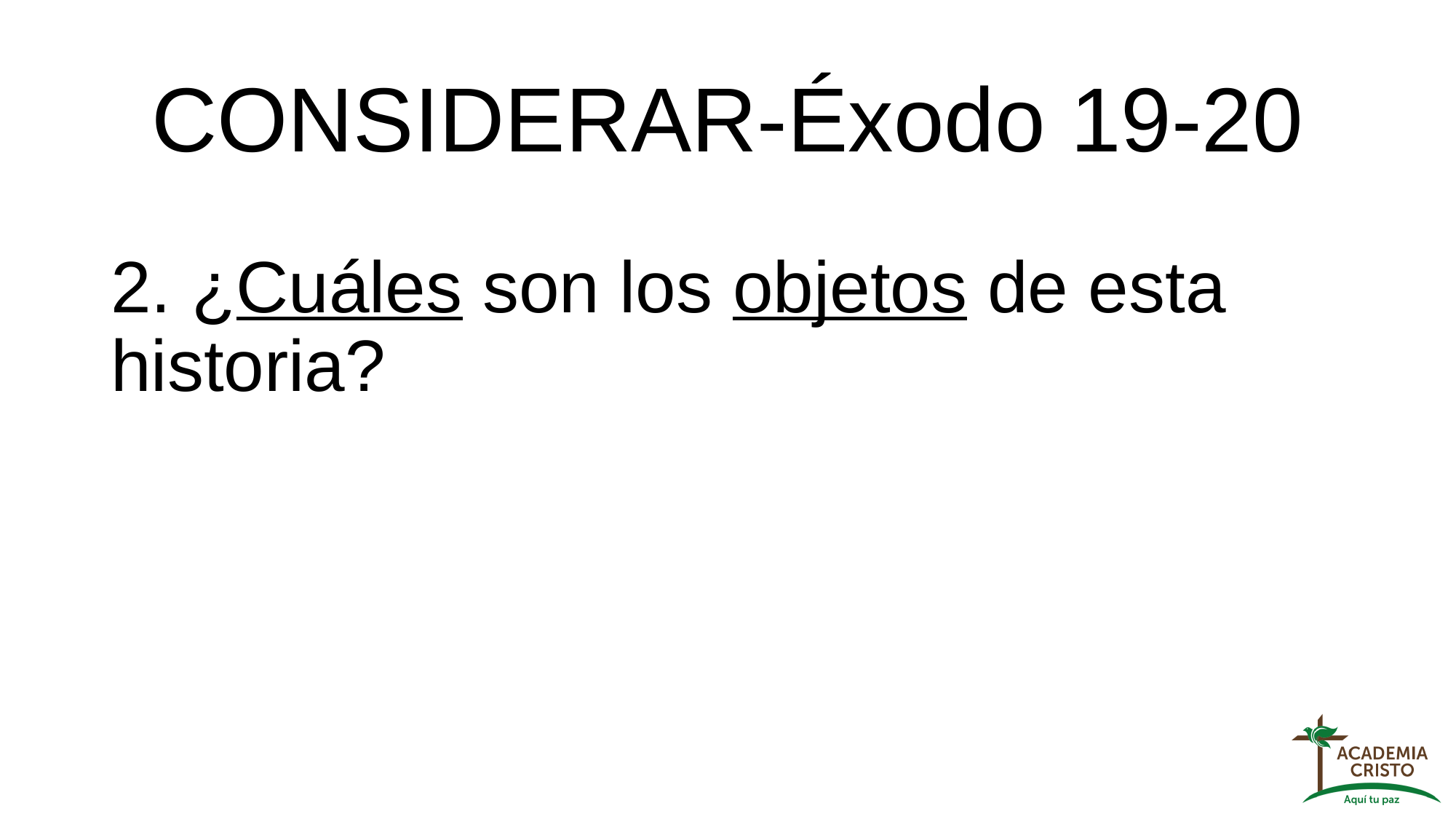

# CONSIDERAR-Éxodo 19-20
2. ¿Cuáles son los objetos de esta historia?